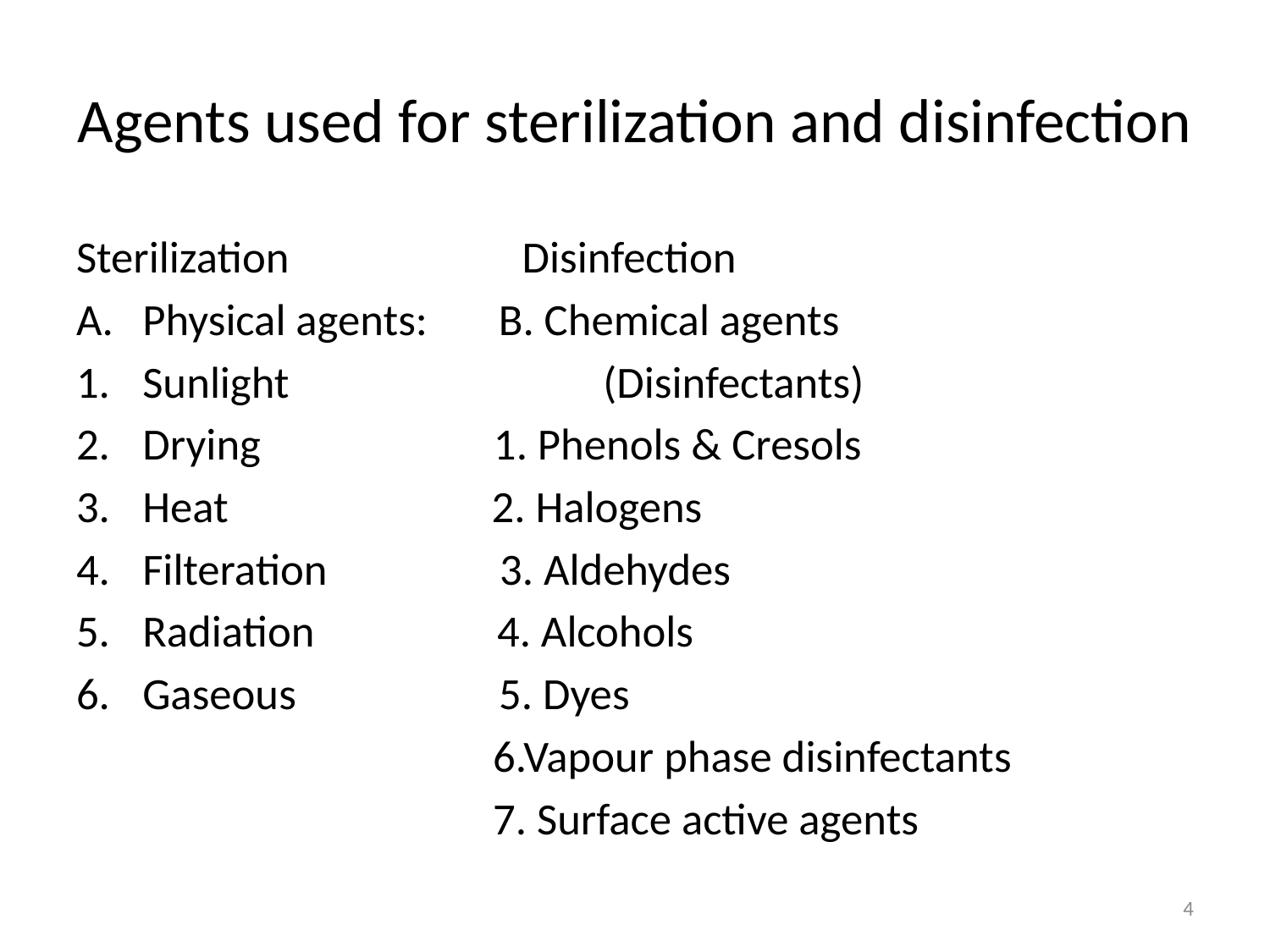

# Agents used for sterilization and disinfection
Sterilization                       Disinfection
Physical agents:       B. Chemical agents
Sunlight                               (Disinfectants)
Drying                       1. Phenols & Cresols
Heat                          2. Halogens
Filteration                 3. Aldehydes
Radiation                  4. Alcohols
Gaseous                    5. Dyes
                                         6.Vapour phase disinfectants
                                         7. Surface active agents

4